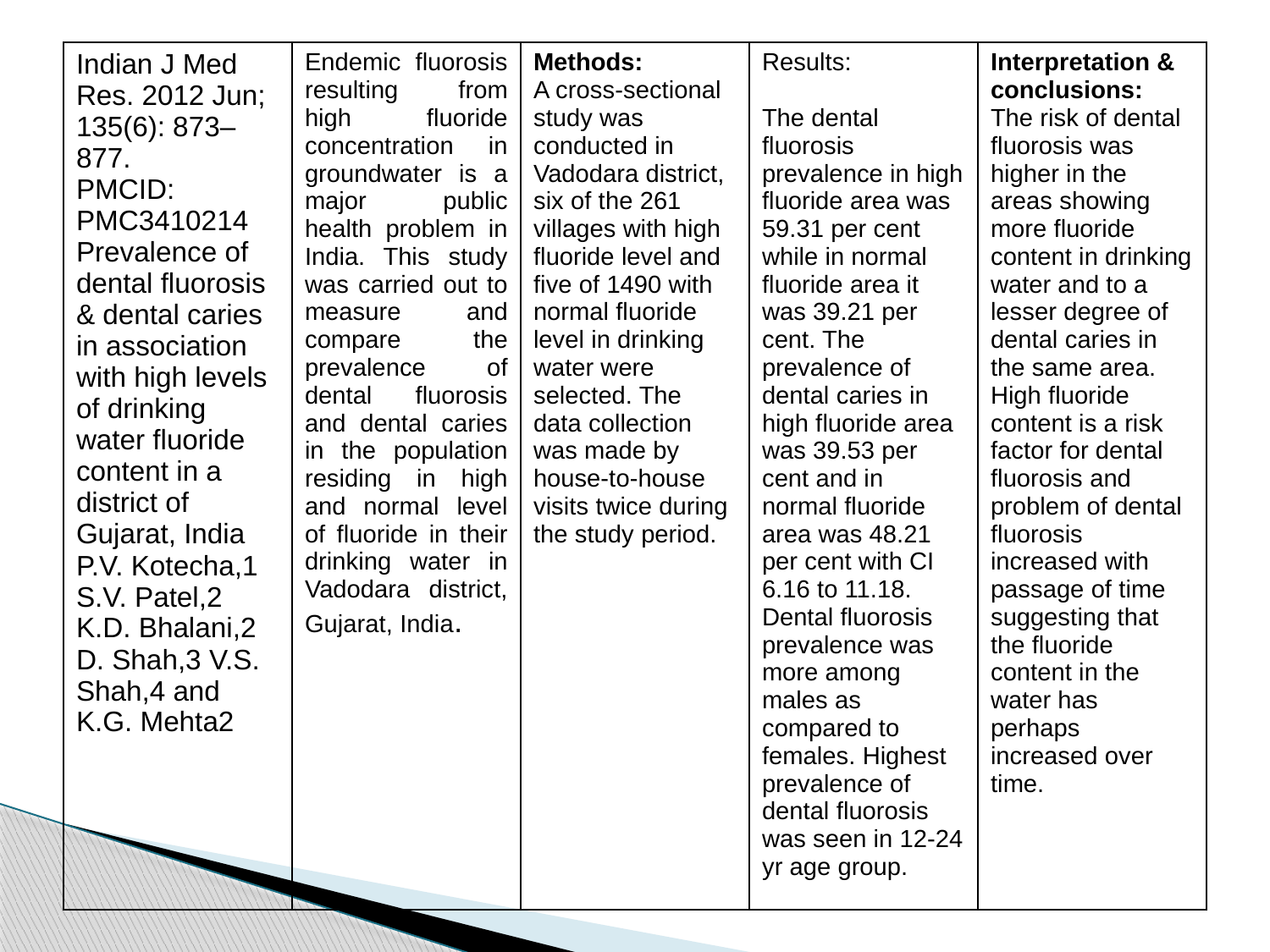

| Indian J Med Res. 2012 Jun; 135(6): 873–877. PMCID: PMC3410214 Prevalence of dental fluorosis & dental caries in association with high levels of drinking water fluoride content in a district of Gujarat, India P.V. Kotecha,1 S.V. Patel,2 K.D. Bhalani,2 D. Shah,3 V.S. Shah,4 and K.G. Mehta2 | Endemic fluorosis resulting from high fluoride concentration in groundwater is a major public health problem in India. This study was carried out to measure and compare the prevalence of dental fluorosis and dental caries in the population residing in high and normal level of fluoride in their drinking water in Vadodara district, Gujarat, India. | Methods: A cross-sectional study was conducted in Vadodara district, six of the 261 villages with high fluoride level and five of 1490 with normal fluoride level in drinking water were selected. The data collection was made by house-to-house visits twice during the study period. | Results: The dental fluorosis prevalence in high fluoride area was 59.31 per cent while in normal fluoride area it was 39.21 per cent. The prevalence of dental caries in high fluoride area was 39.53 per cent and in normal fluoride area was 48.21 per cent with CI 6.16 to 11.18. Dental fluorosis prevalence was more among males as compared to females. Highest prevalence of dental fluorosis was seen in 12-24 yr age group. | Interpretation & conclusions: The risk of dental fluorosis was higher in the areas showing more fluoride content in drinking water and to a lesser degree of dental caries in the same area. High fluoride content is a risk factor for dental fluorosis and problem of dental fluorosis increased with passage of time suggesting that the fluoride content in the water has perhaps increased over time. |
| --- | --- | --- | --- | --- |